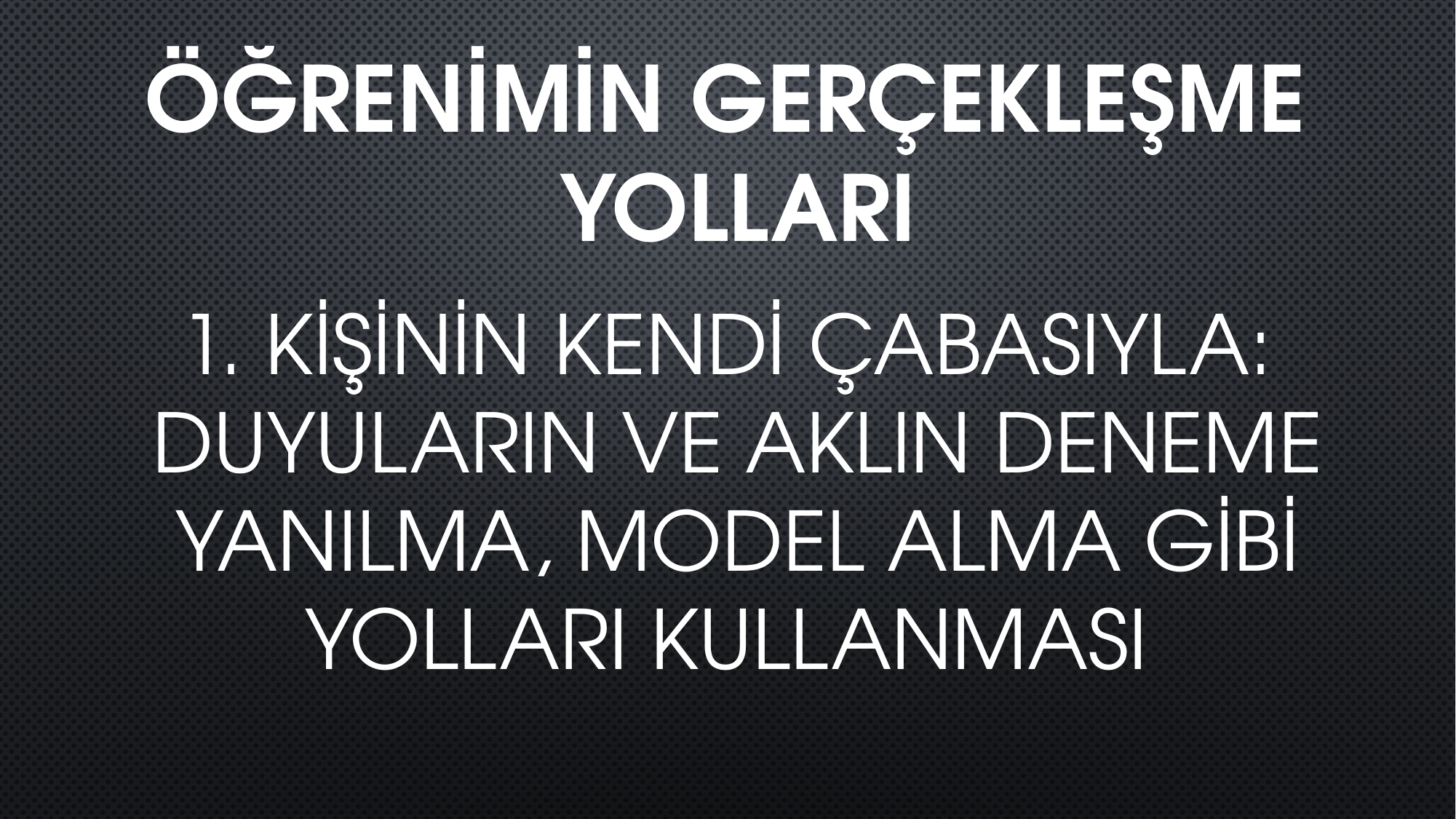

ÖĞRENİMİN GERÇEKLEŞME
YOLLARI

1. KİŞİNİN KENDİ ÇABASIYLA:
DUYULARIN VE AKLIN DENEME YANILMA, MODEL ALMA GİBİ YOLLARI KULLANMASI